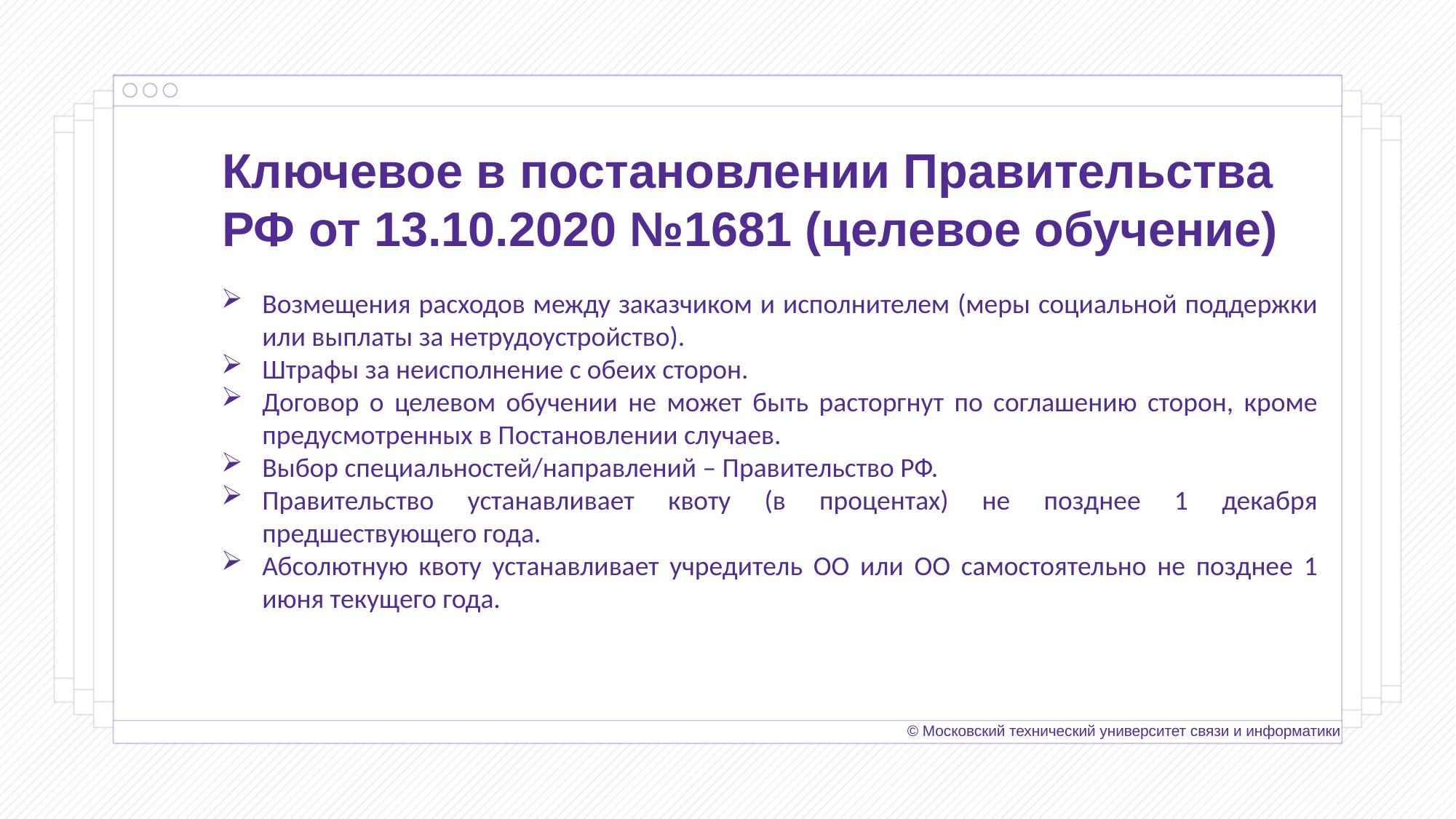

Ключевое в постановлении Правительства РФ от 13.10.2020 №1681 (целевое обучение)
Возмещения расходов между заказчиком и исполнителем (меры социальной поддержки или выплаты за нетрудоустройство).
Штрафы за неисполнение с обеих сторон.
Договор о целевом обучении не может быть расторгнут по соглашению сторон, кроме предусмотренных в Постановлении случаев.
Выбор специальностей/направлений – Правительство РФ.
Правительство устанавливает квоту (в процентах) не позднее 1 декабря предшествующего года.
Абсолютную квоту устанавливает учредитель ОО или ОО самостоятельно не позднее 1 июня текущего года.

© Московский технический университет связи и информатики